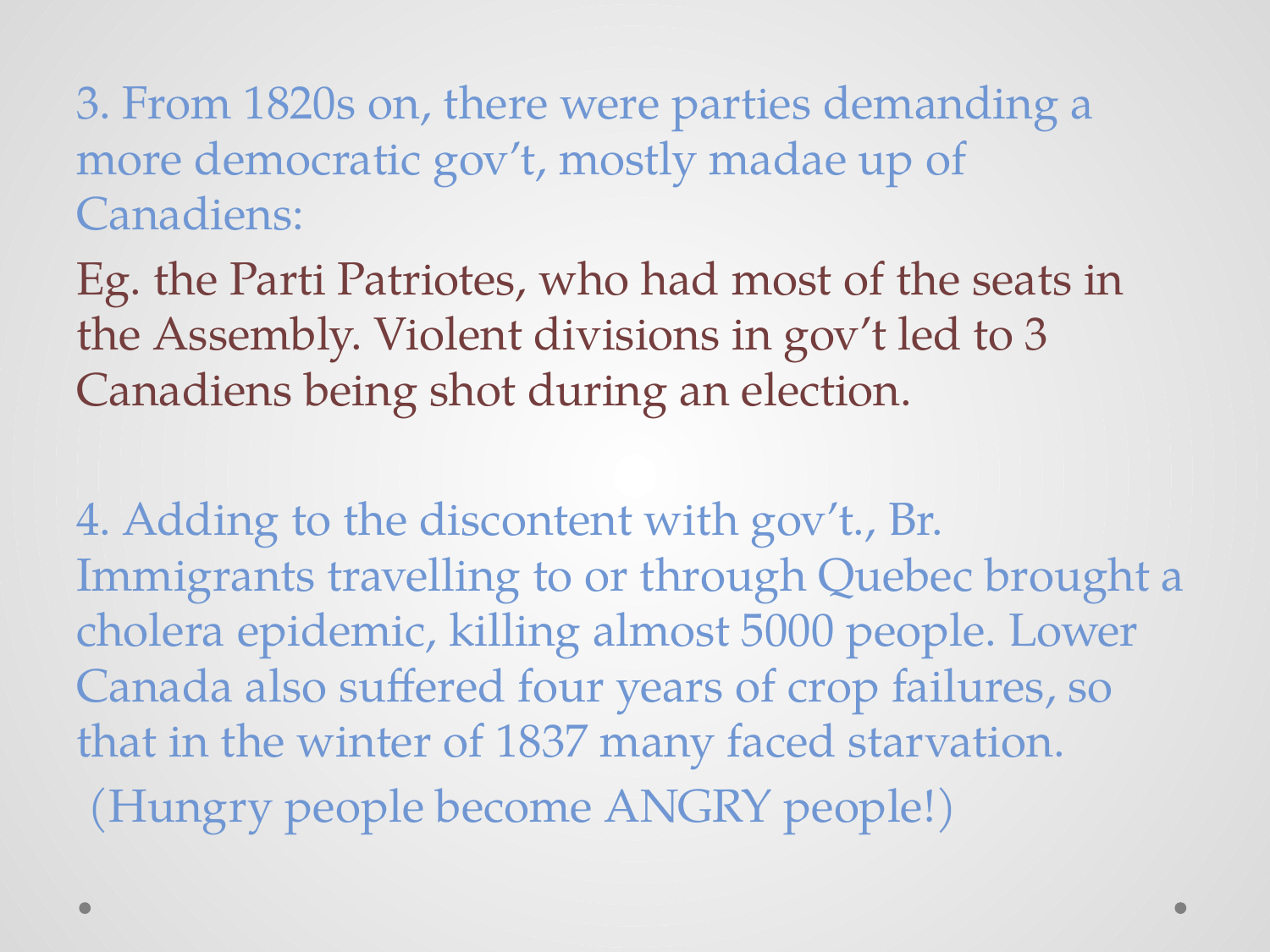

#
3. From 1820s on, there were parties demanding a more democratic gov’t, mostly madae up of Canadiens:
Eg. the Parti Patriotes, who had most of the seats in the Assembly. Violent divisions in gov’t led to 3 Canadiens being shot during an election.

4. Adding to the discontent with gov’t., Br. Immigrants travelling to or through Quebec brought a cholera epidemic, killing almost 5000 people. Lower Canada also suffered four years of crop failures, so that in the winter of 1837 many faced starvation.
 (Hungry people become ANGRY people!)